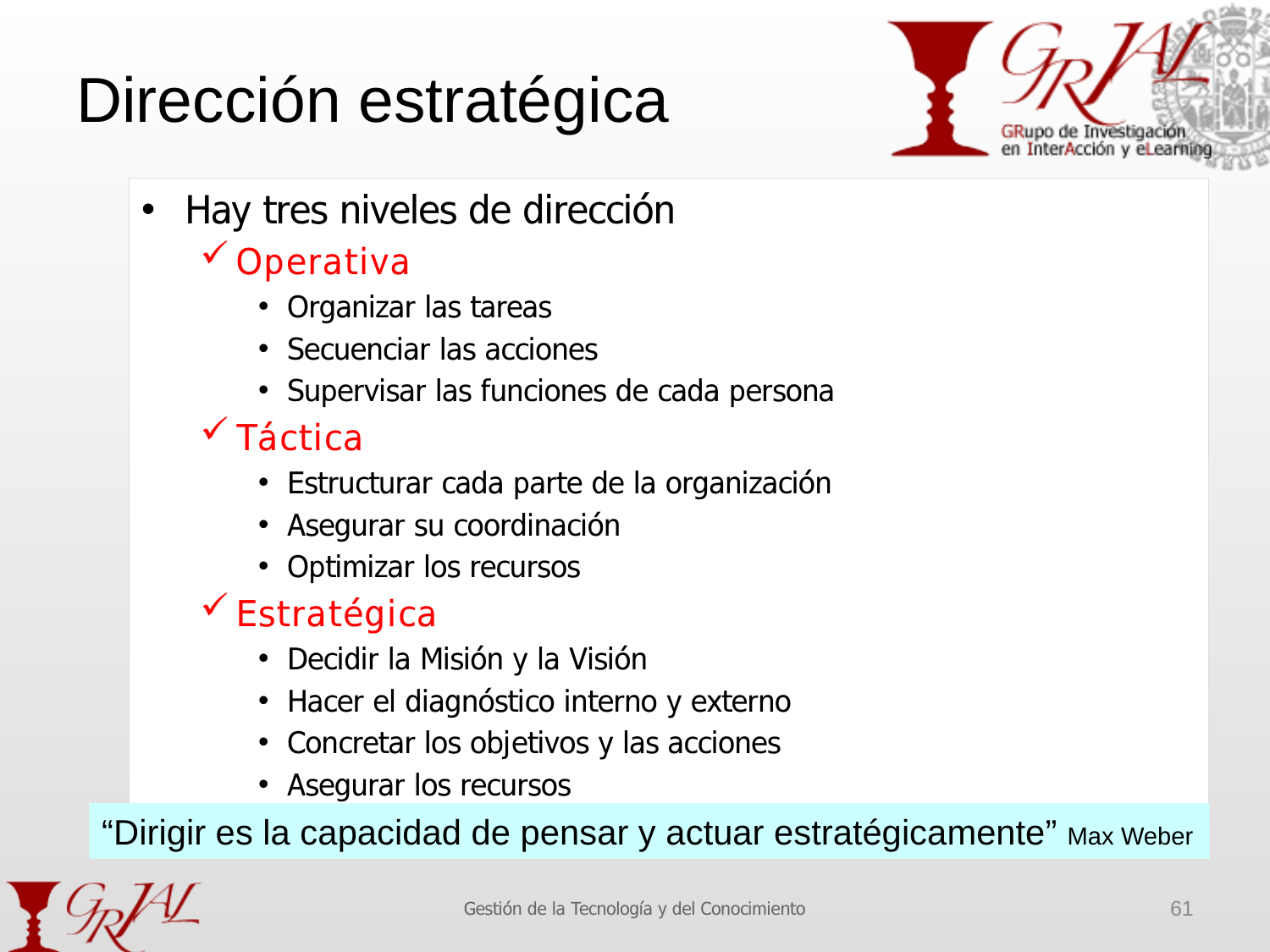

# Dirección estratégica
Hay tres niveles de dirección
Operativa
Organizar las tareas
Secuenciar las acciones
Supervisar las funciones de cada persona
Táctica
Estructurar cada parte de la organización
Asegurar su coordinación
Optimizar los recursos
Estratégica
Decidir la Misión y la Visión
Hacer el diagnóstico interno y externo
Concretar los objetivos y las acciones
Asegurar los recursos

“Dirigir es la capacidad de pensar y actuar estratégicamente” Max Weber
Gestión de la Tecnología y del Conocimiento
61